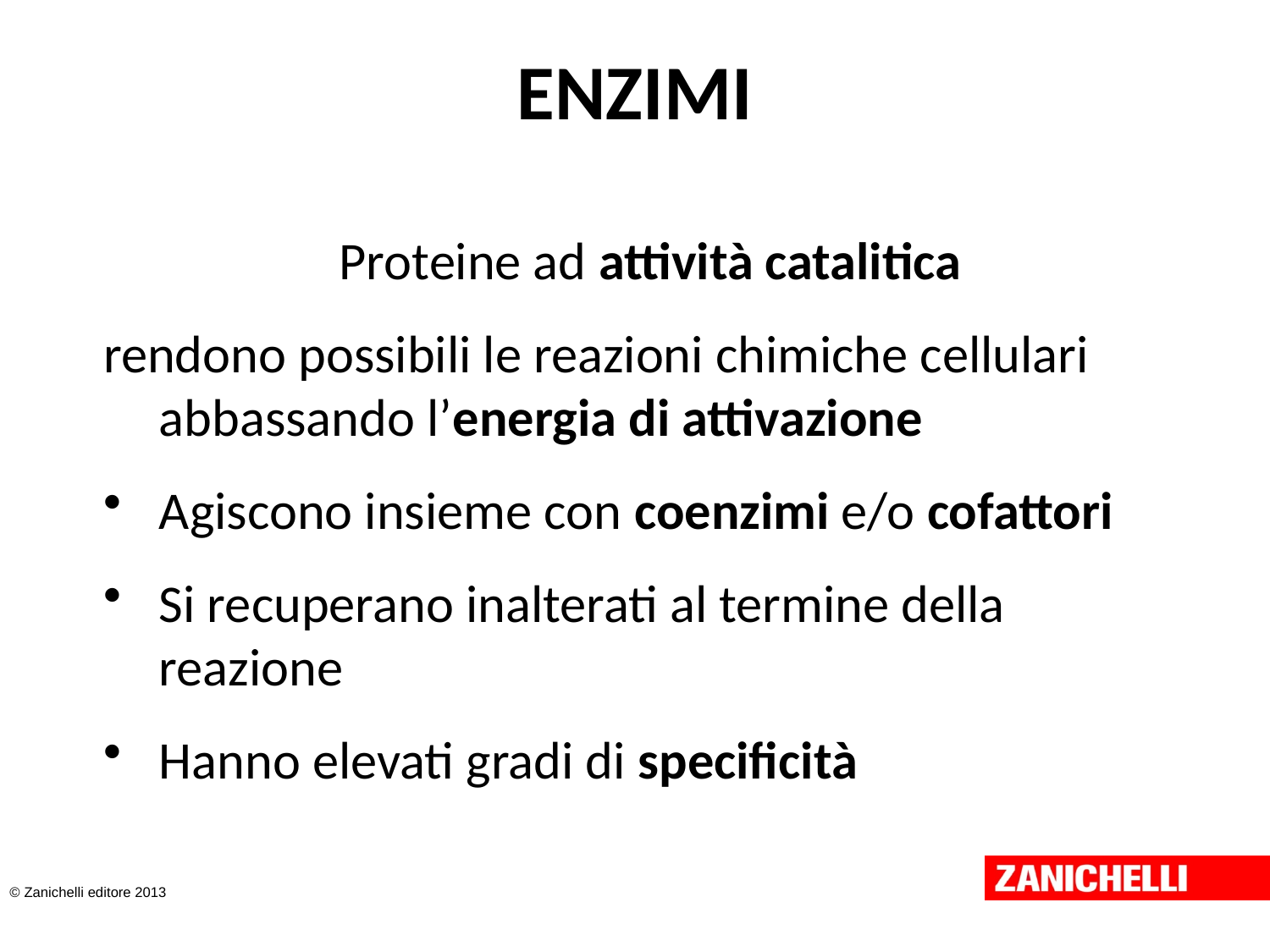

# ENZIMI
Proteine ad attività catalitica
rendono possibili le reazioni chimiche cellulari abbassando l’energia di attivazione
Agiscono insieme con coenzimi e/o cofattori
Si recuperano inalterati al termine della reazione
Hanno elevati gradi di specificità